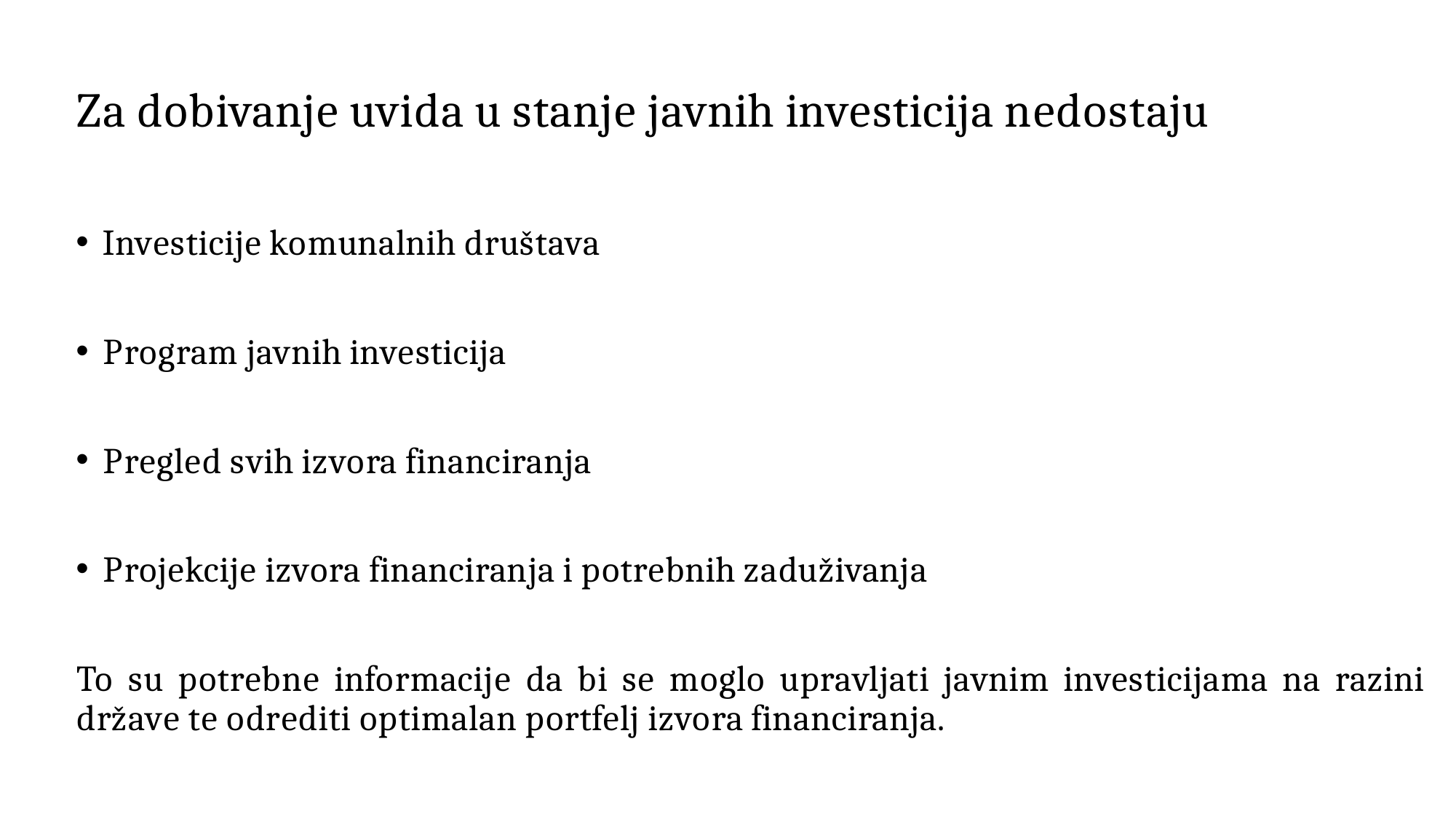

# Za dobivanje uvida u stanje javnih investicija nedostaju
Investicije komunalnih društava

Program javnih investicija

Pregled svih izvora financiranja

Projekcije izvora financiranja i potrebnih zaduživanja

To su potrebne informacije da bi se moglo upravljati javnim investicijama na razini države te odrediti optimalan portfelj izvora financiranja.